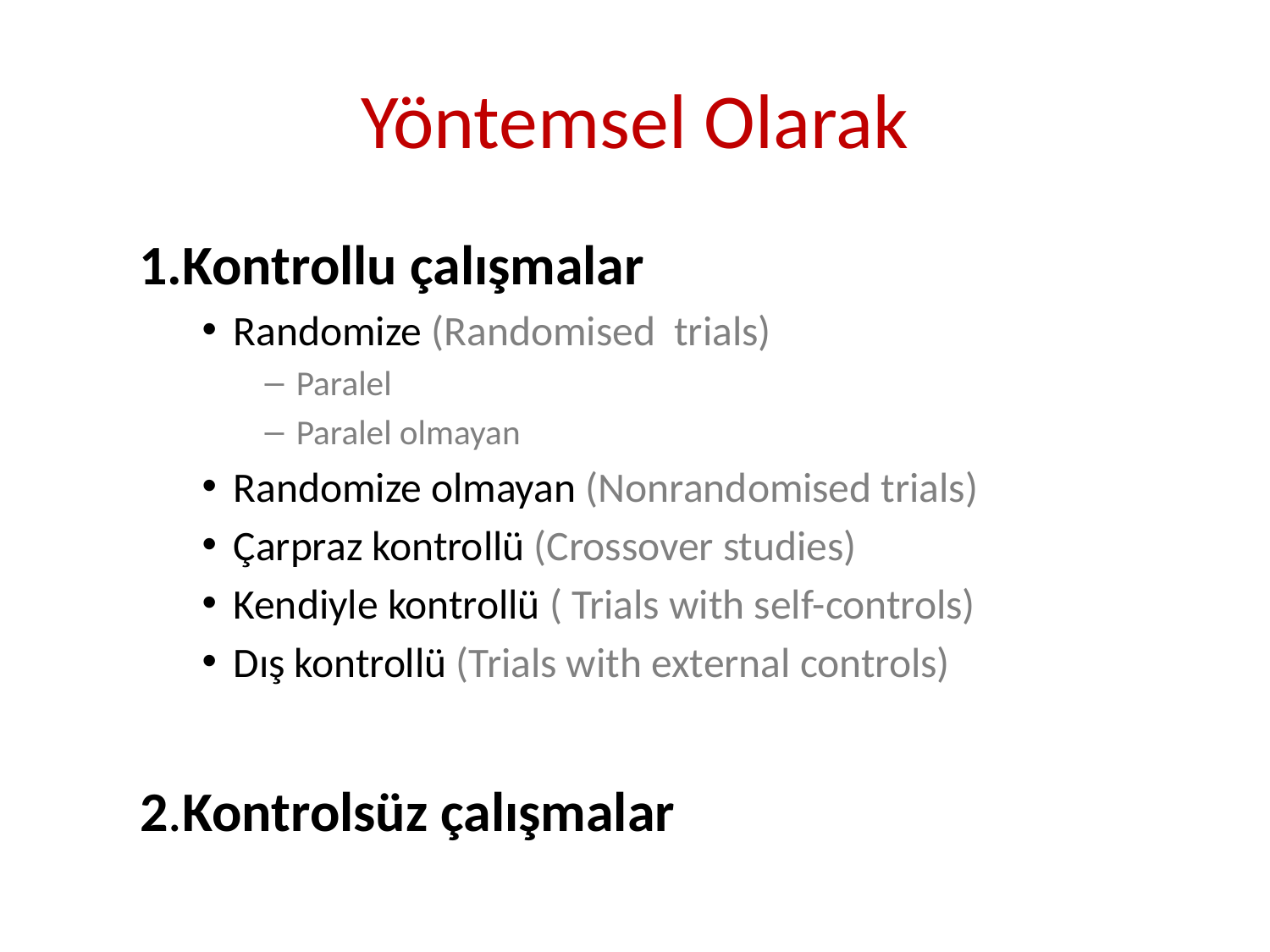

# Yöntemsel Olarak
1.Kontrollu çalışmalar
Randomize (Randomised  trials)
Paralel
Paralel olmayan
Randomize olmayan (Nonrandomised trials)
Çarpraz kontrollü (Crossover studies)
Kendiyle kontrollü ( Trials with self-controls)
Dış kontrollü (Trials with external controls)

     2.Kontrolsüz çalışmalar